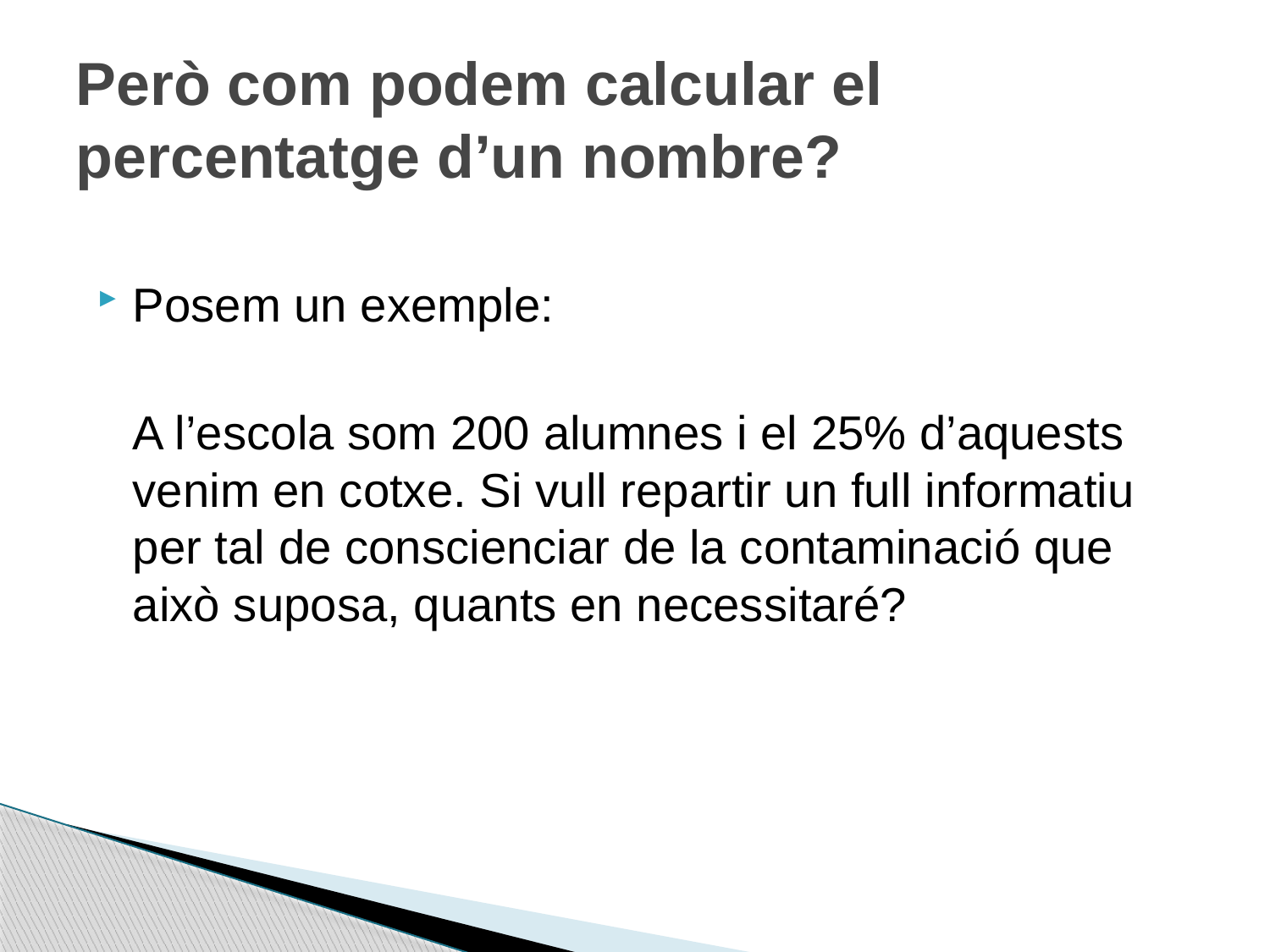

# Però com podem calcular el percentatge d’un nombre?
Posem un exemple:

	A l’escola som 200 alumnes i el 25% d’aquests venim en cotxe. Si vull repartir un full informatiu per tal de conscienciar de la contaminació que això suposa, quants en necessitaré?